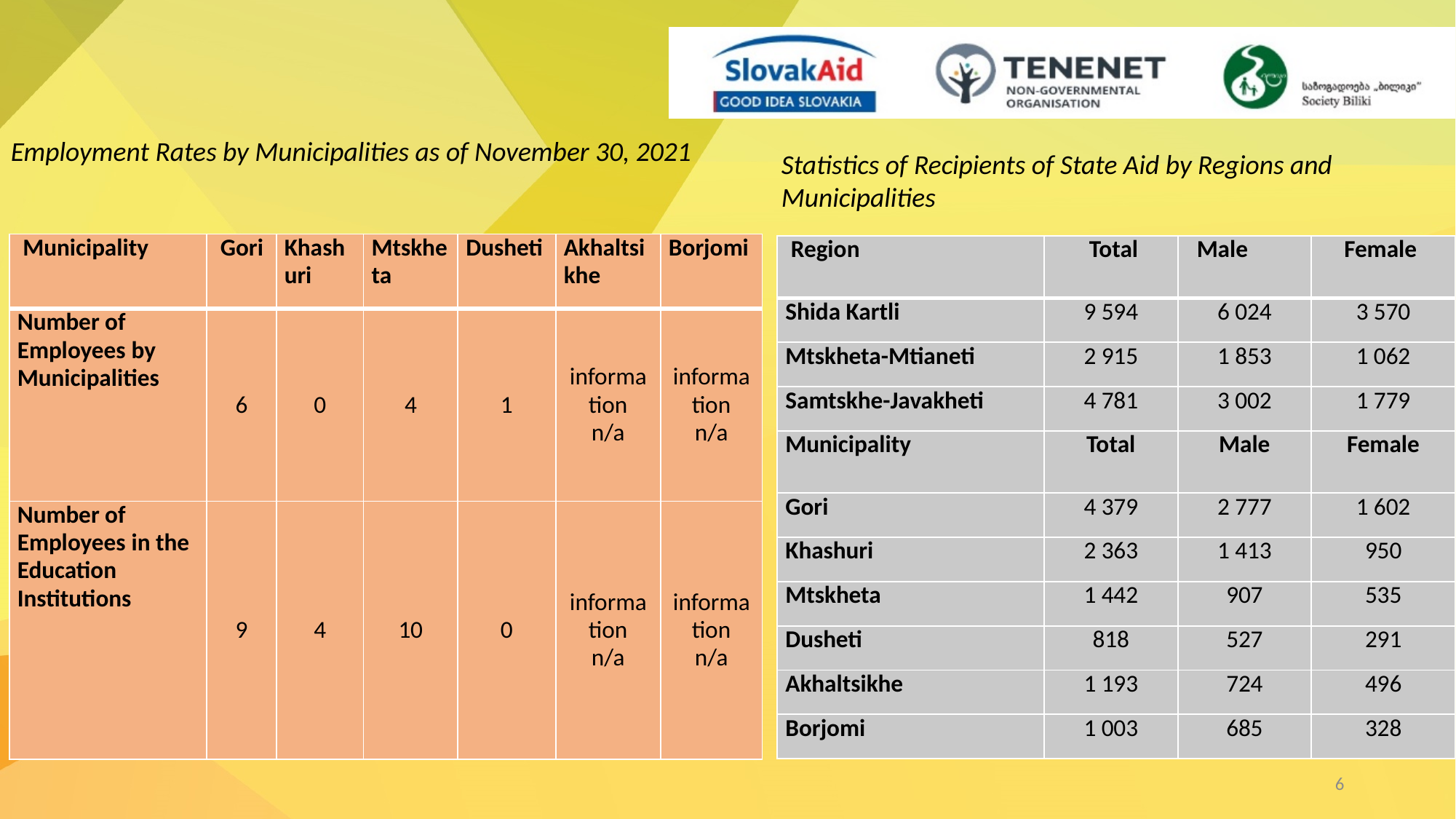

Employment Rates by Municipalities as of November 30, 2021
Statistics of Recipients of State Aid by Regions and Municipalities
| Municipality | Gori | Khashuri | Mtskheta | Dusheti | Akhaltsikhe | Borjomi |
| --- | --- | --- | --- | --- | --- | --- |
| Number of Employees by Municipalities | 6 | 0 | 4 | 1 | information n/a | information n/a |
| Number of Employees in the Education Institutions | 9 | 4 | 10 | 0 | information n/a | information n/a |
| Region | Total | Male | Female |
| --- | --- | --- | --- |
| Shida Kartli | 9 594 | 6 024 | 3 570 |
| Mtskheta-Mtianeti | 2 915 | 1 853 | 1 062 |
| Samtskhe-Javakheti | 4 781 | 3 002 | 1 779 |
| Municipality | Total | Male | Female |
| Gori | 4 379 | 2 777 | 1 602 |
| Khashuri | 2 363 | 1 413 | 950 |
| Mtskheta | 1 442 | 907 | 535 |
| Dusheti | 818 | 527 | 291 |
| Akhaltsikhe | 1 193 | 724 | 496 |
| Borjomi | 1 003 | 685 | 328 |
6